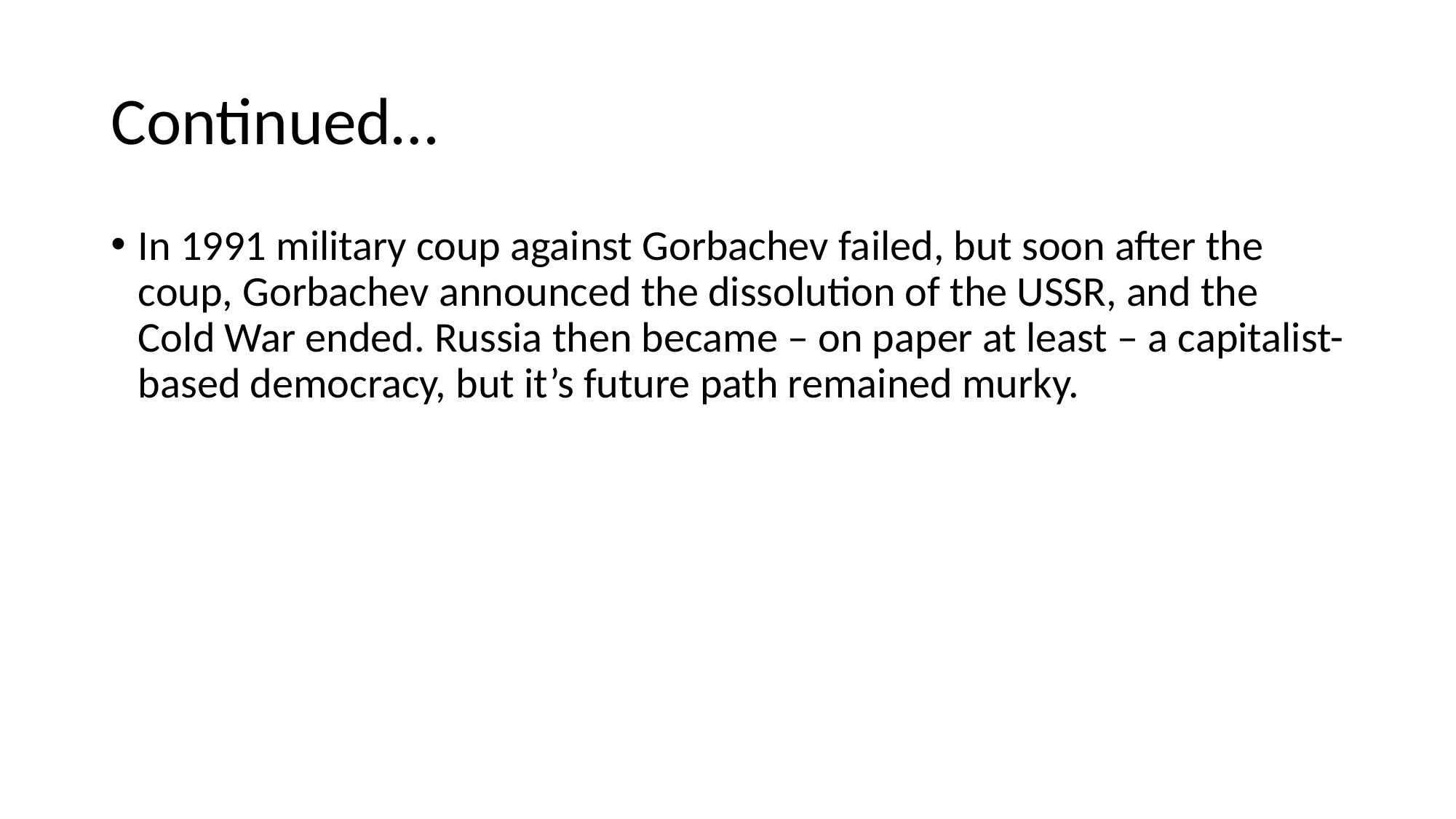

# Continued…
In 1991 military coup against Gorbachev failed, but soon after the coup, Gorbachev announced the dissolution of the USSR, and the Cold War ended. Russia then became – on paper at least – a capitalist-based democracy, but it’s future path remained murky.